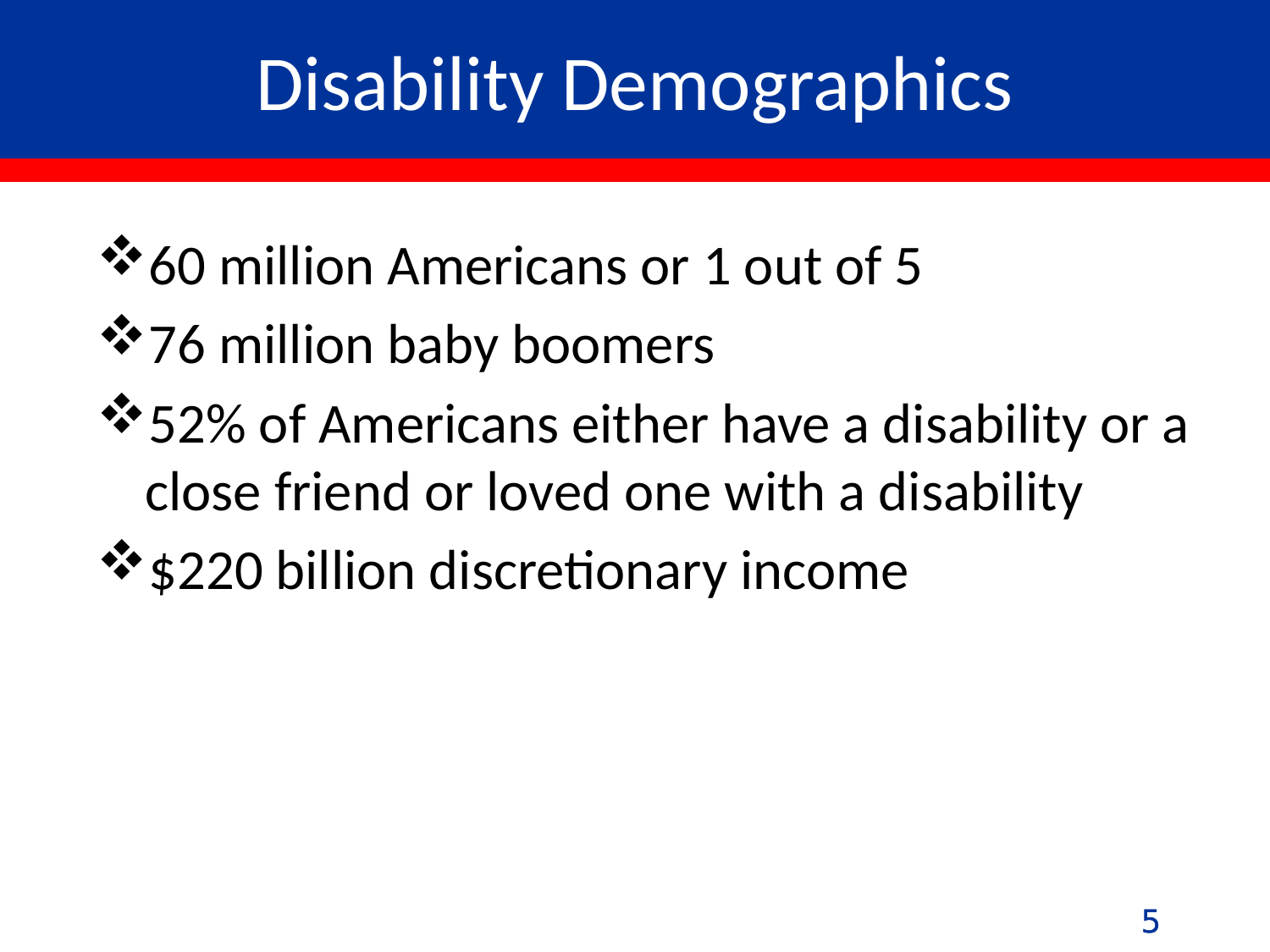

# Disability Demographics
60 million Americans or 1 out of 5
76 million baby boomers
52% of Americans either have a disability or a close friend or loved one with a disability
$220 billion discretionary income